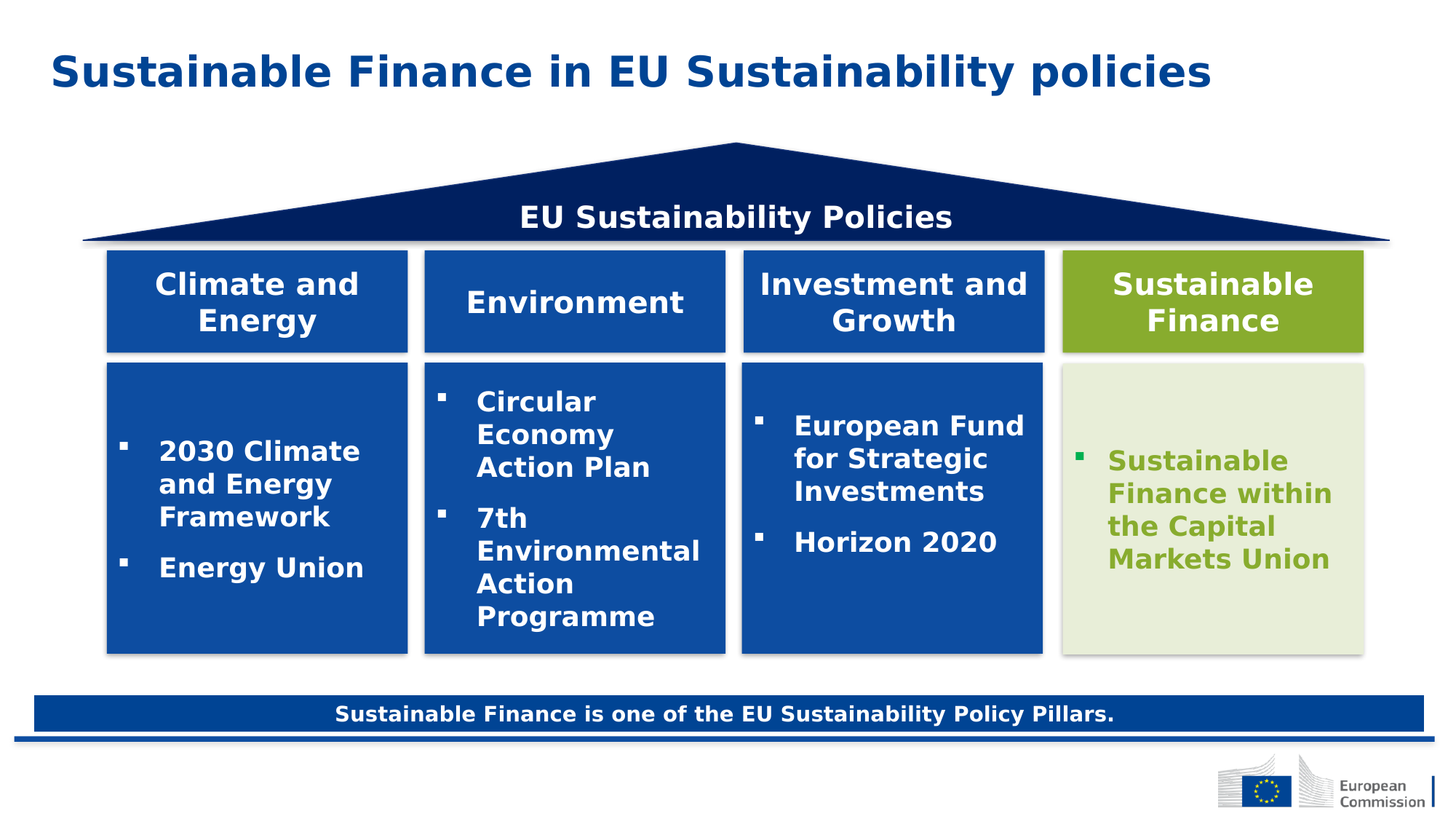

# Sustainable Finance in EU Sustainability policies
EU Sustainability Policies
Climate and Energy
Environment
Investment and Growth
Sustainable Finance
2030 Climate and Energy Framework
Energy Union
Circular Economy Action Plan
7th Environmental Action Programme
European Fund for Strategic Investments
Horizon 2020

Sustainable Finance within the Capital Markets Union
Sustainable Finance is one of the EU Sustainability Policy Pillars.